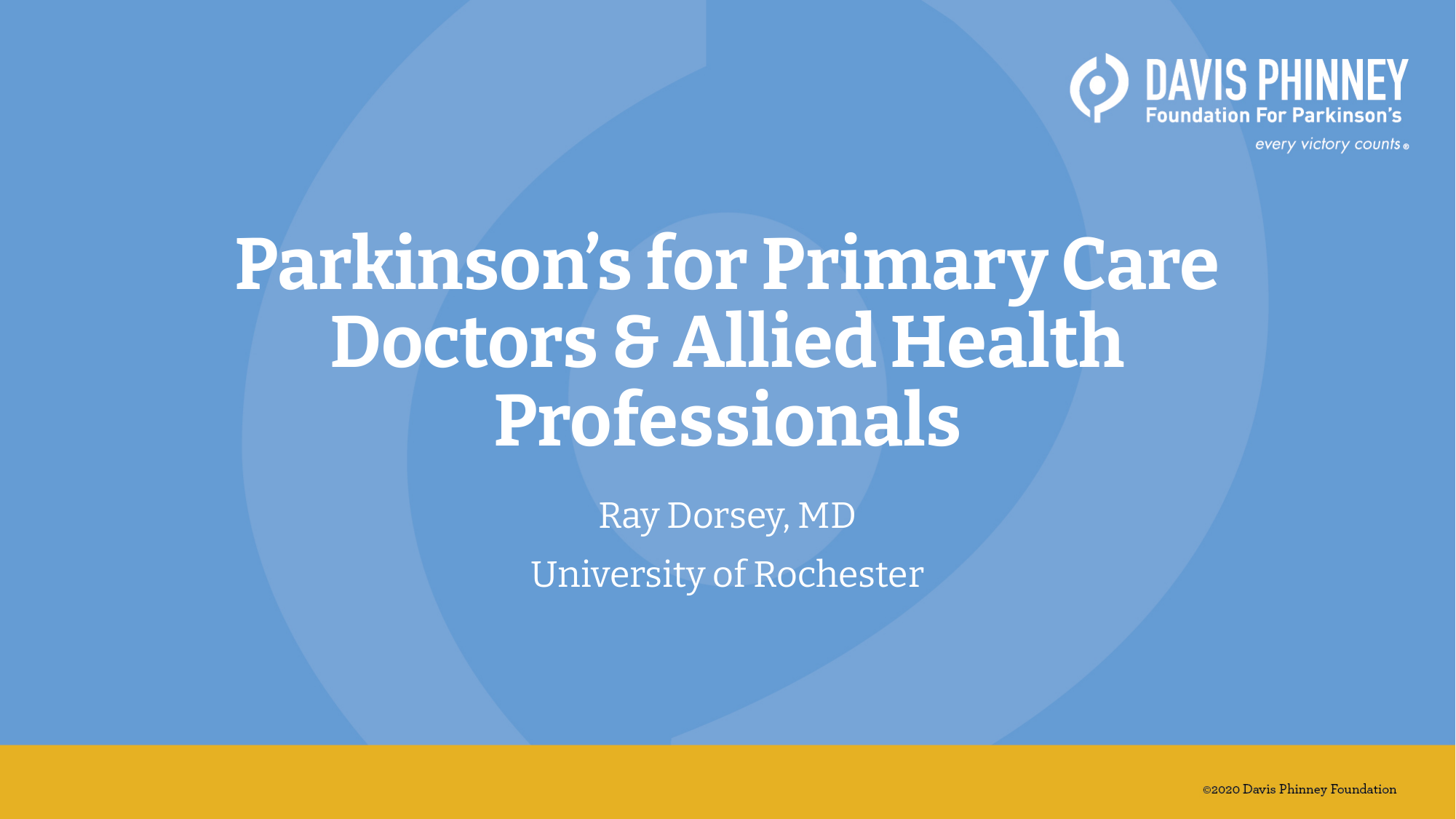

# Parkinson’s for Primary Care Doctors & Allied Health Professionals
Ray Dorsey, MD
University of Rochester